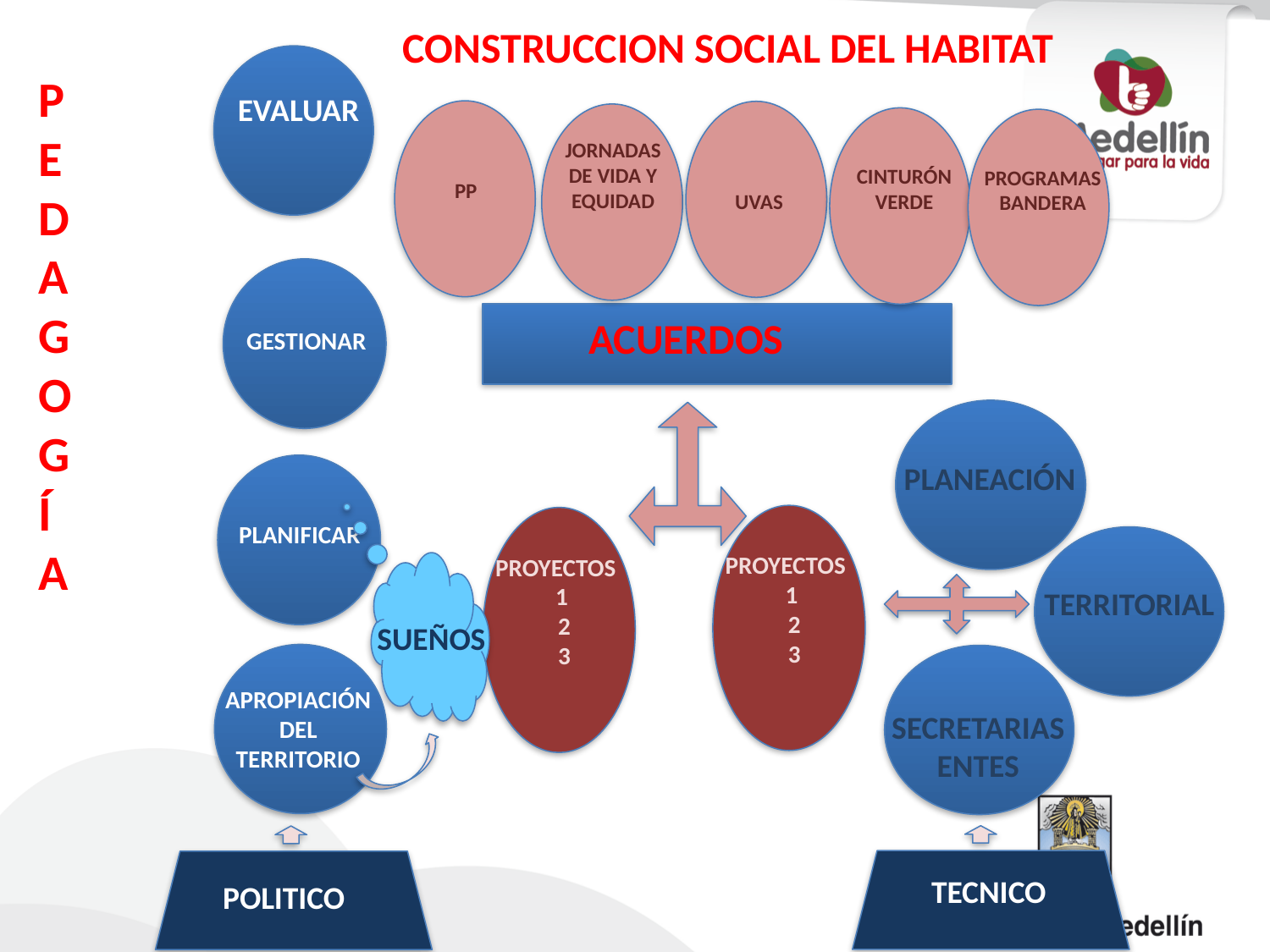

CONSTRUCCION SOCIAL DEL HABITAT

EVALUAR
P
E
D
A
G
O
G
Í
A

PP

UVAS

JORNADAS DE VIDA Y EQUIDAD

CINTURÓN VERDE

PROGRAMAS BANDERA

GESTIONAR

ACUERDOS

PLANEACIÓN

PLANIFICAR

PROYECTOS
1
2
3

PROYECTOS
1
2
3

SUEÑOS

TERRITORIAL

APROPIACIÓN DEL TERRITORIO

SECRETARIAS ENTES

TECNICO

POLITICO